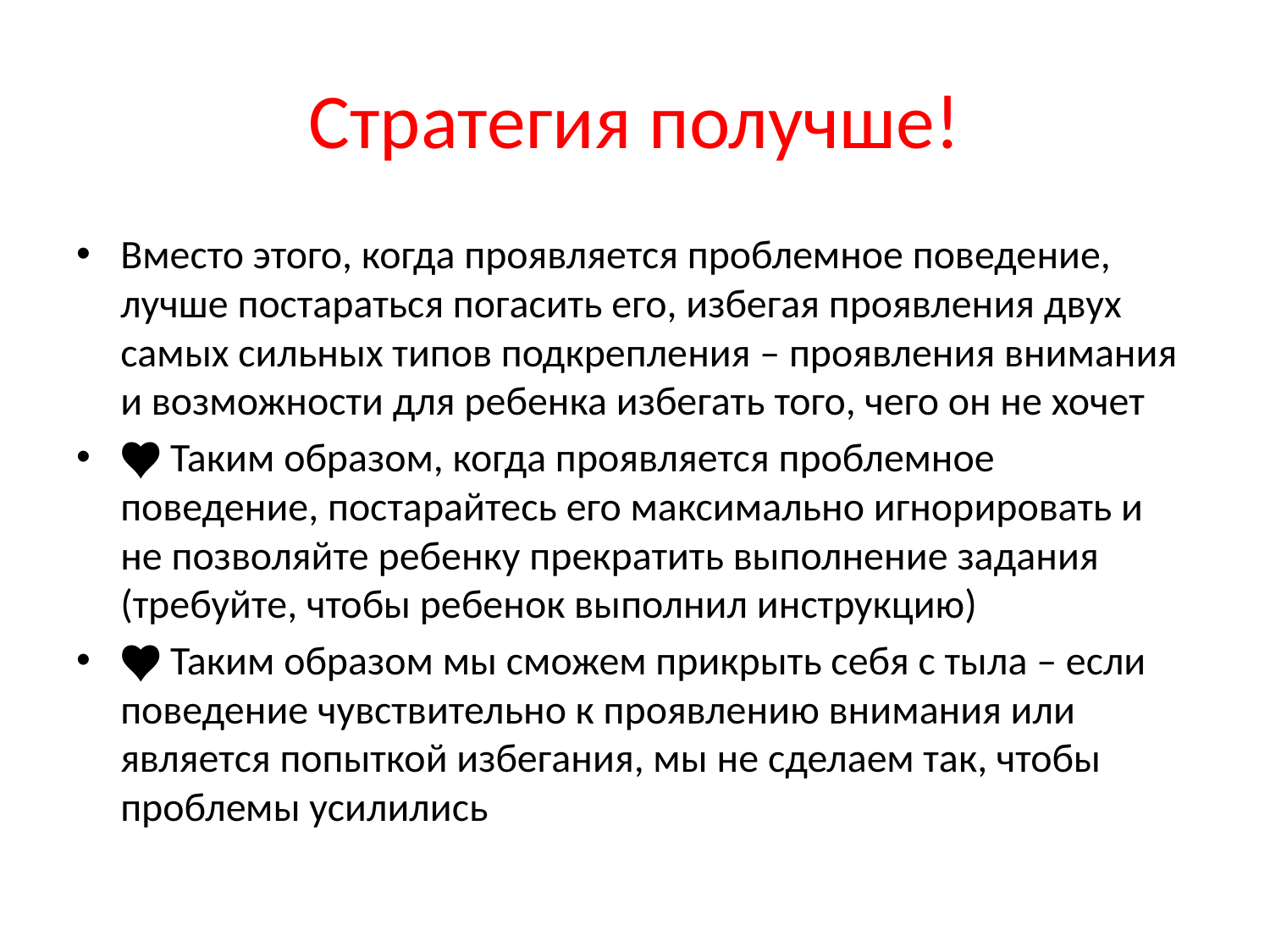

# Стратегия получше!
Вместо этого, когда проявляется проблемное поведение, лучше постараться погасить его, избегая проявления двух самых сильных типов подкрепления – проявления внимания и возможности для ребенка избегать того, чего он не хочет
♥ Таким образом, когда проявляется проблемное поведение, постарайтесь его максимально игнорировать и не позволяйте ребенку прекратить выполнение задания (требуйте, чтобы ребенок выполнил инструкцию)
♥ Таким образом мы сможем прикрыть себя с тыла – если поведение чувствительно к проявлению внимания или является попыткой избегания, мы не сделаем так, чтобы проблемы усилились